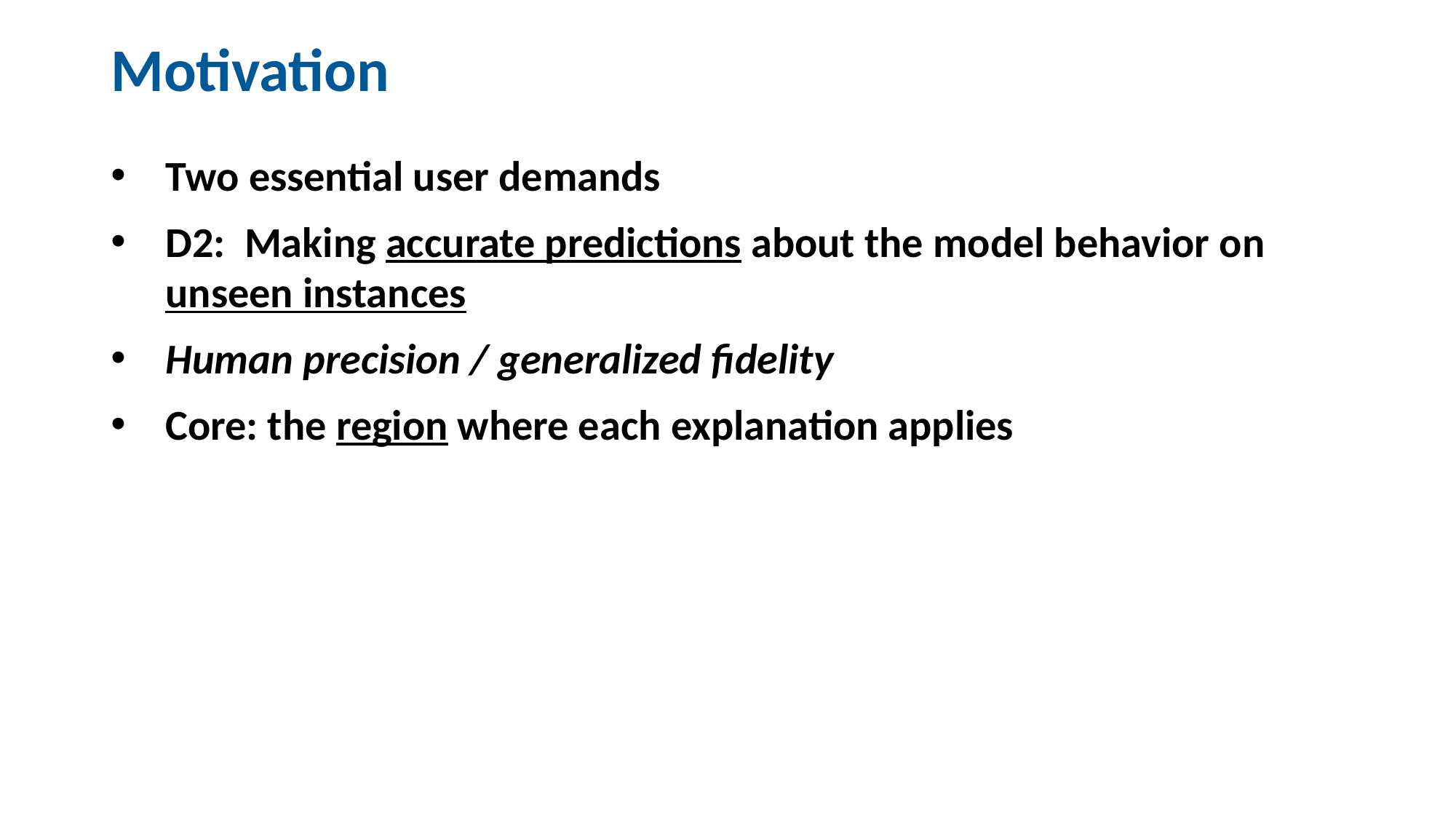

# Motivation
Two essential user demands
D2:  Making accurate predictions about the model behavior on unseen instances
Human precision / generalized fidelity
Core: the region where each explanation applies